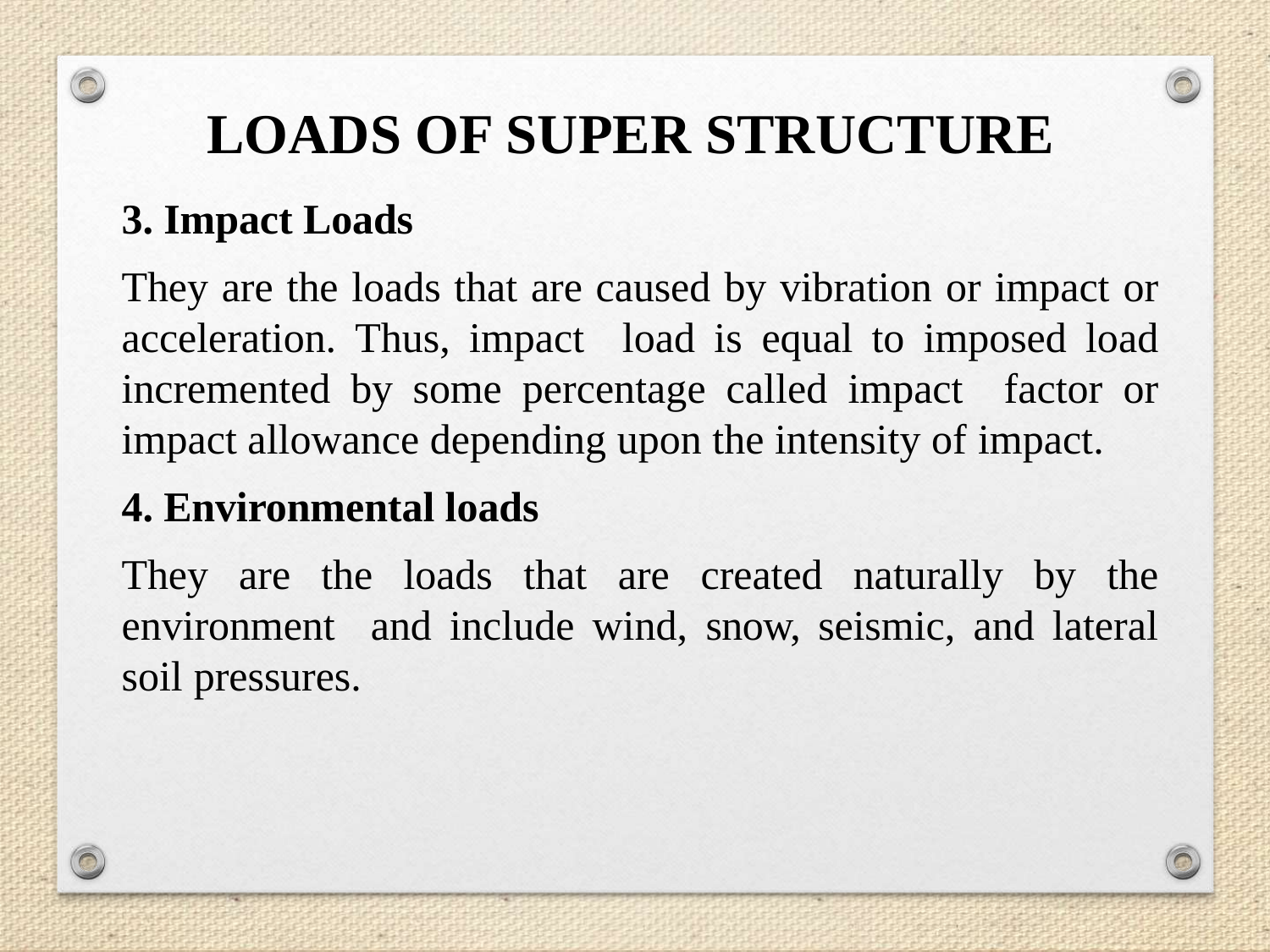

# LOADS OF SUPER STRUCTURE
3. Impact Loads
They are the loads that are caused by vibration or impact or acceleration. Thus, impact  load is equal to imposed load incremented by some percentage called impact  factor or impact allowance depending upon the intensity of impact.
4. Environmental loads
They are the loads that are created naturally by the environment  and include wind, snow, seismic, and lateral soil pressures.